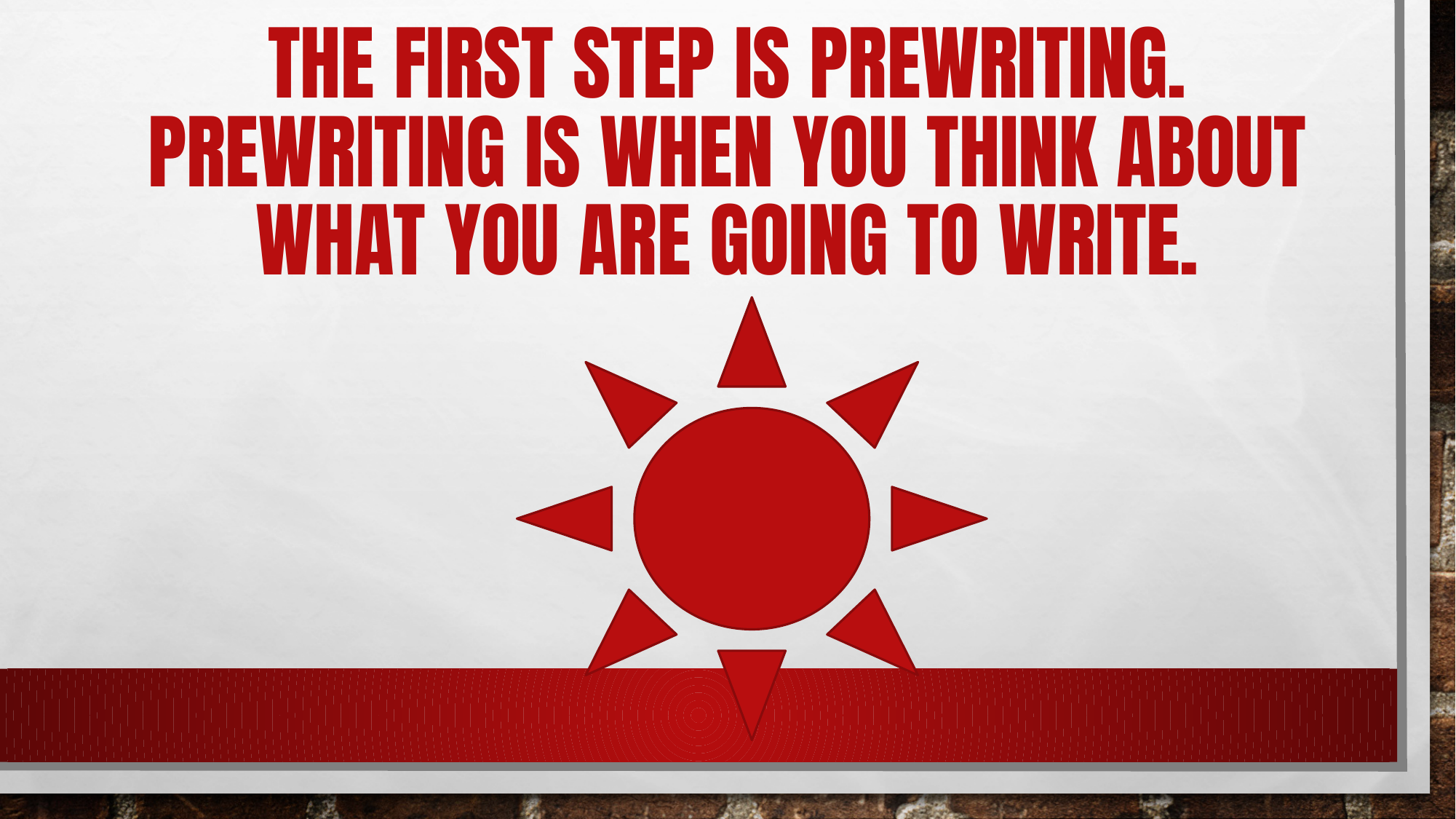

# The first step is prewriting. Prewriting is when you think about what you are going to write.